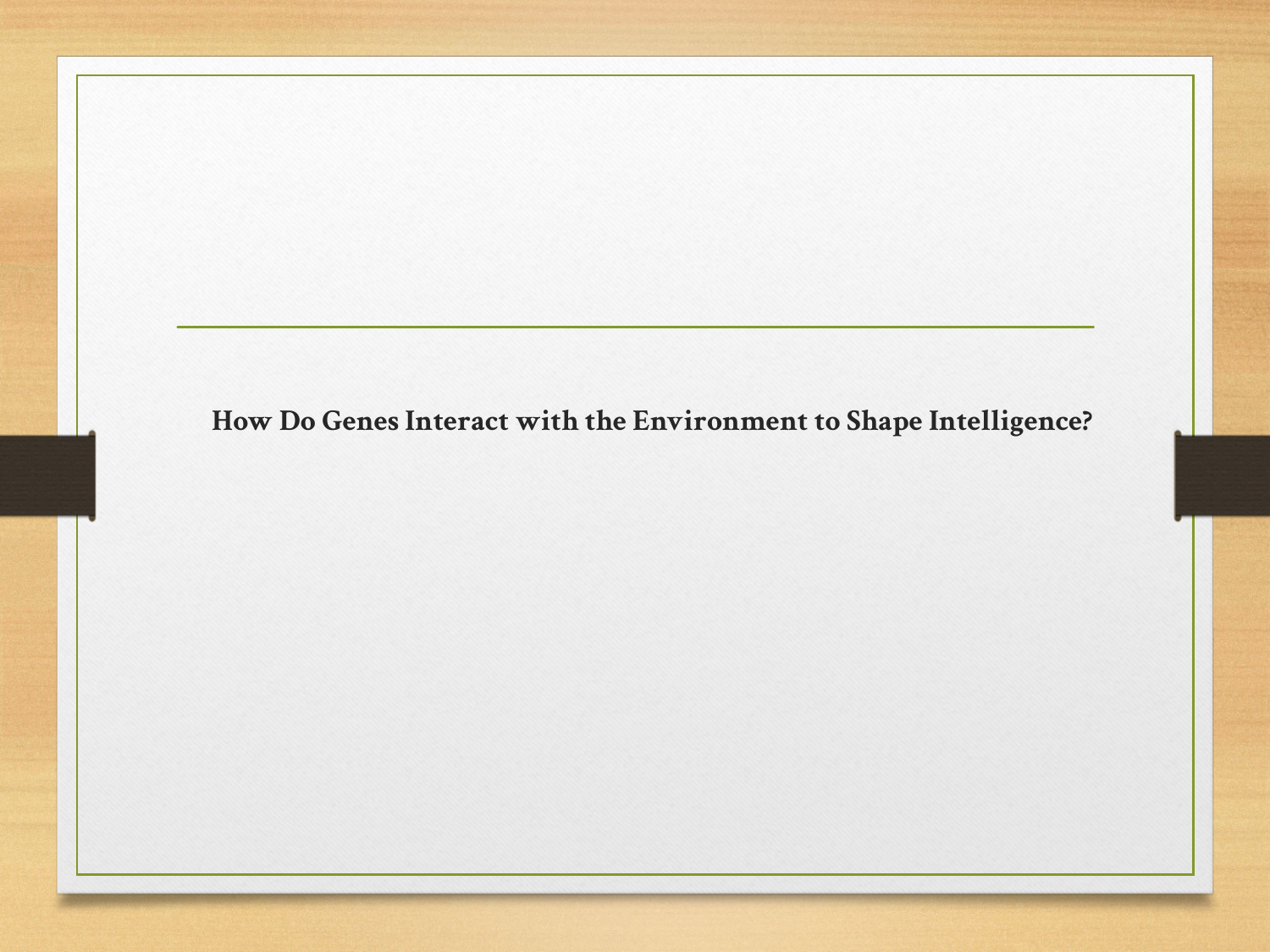

# How Do Genes Interact with the Environment to Shape Intelligence?